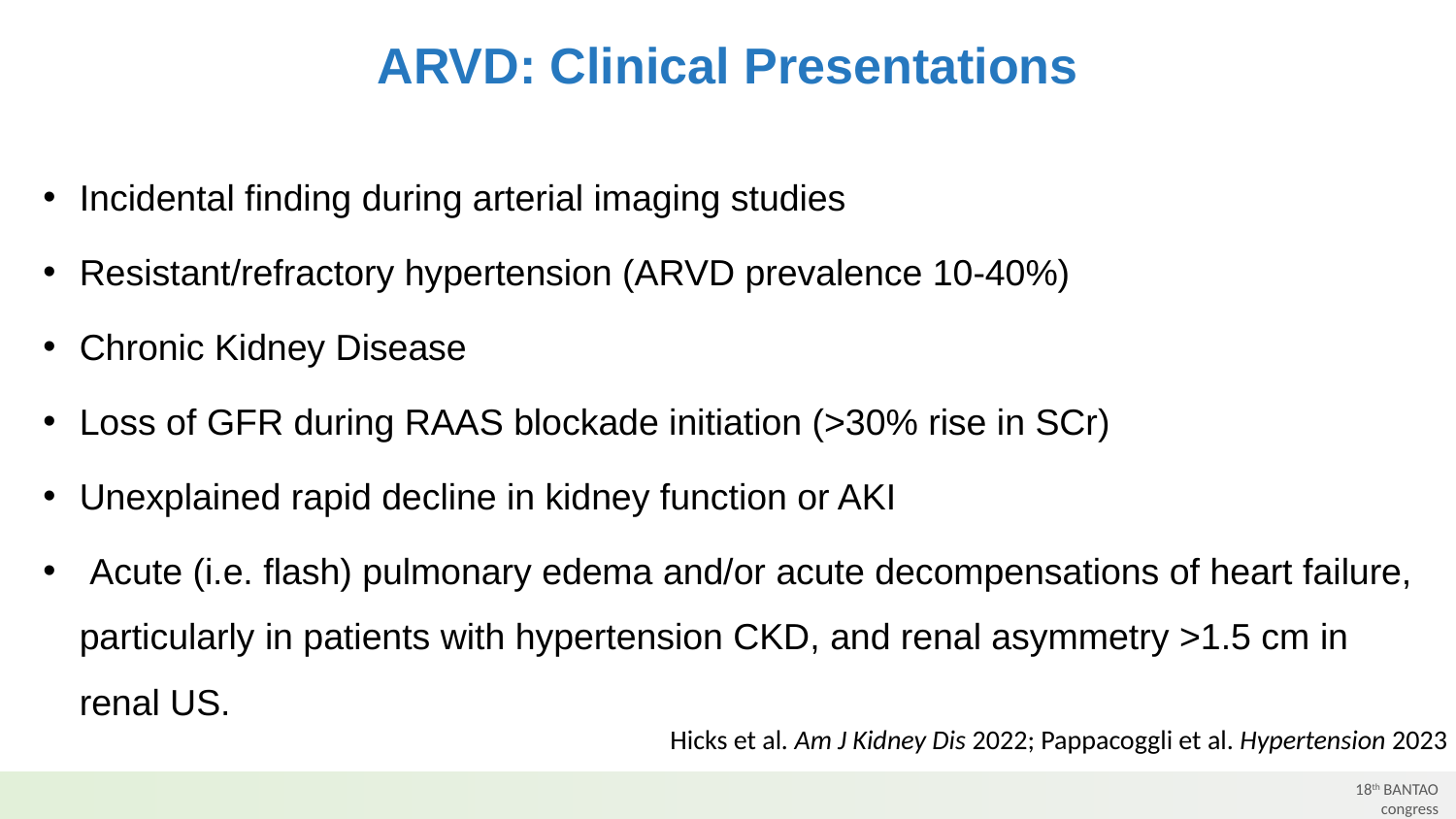

# ARVD: Clinical Presentations
Incidental finding during arterial imaging studies
Resistant/refractory hypertension (ARVD prevalence 10-40%)
Chronic Kidney Disease
Loss of GFR during RAAS blockade initiation (>30% rise in SCr)
Unexplained rapid decline in kidney function or AKI
 Acute (i.e. flash) pulmonary edema and/or acute decompensations of heart failure, particularly in patients with hypertension CKD, and renal asymmetry >1.5 cm in renal US.

Hicks et al. Am J Kidney Dis 2022; Pappacoggli et al. Hypertension 2023